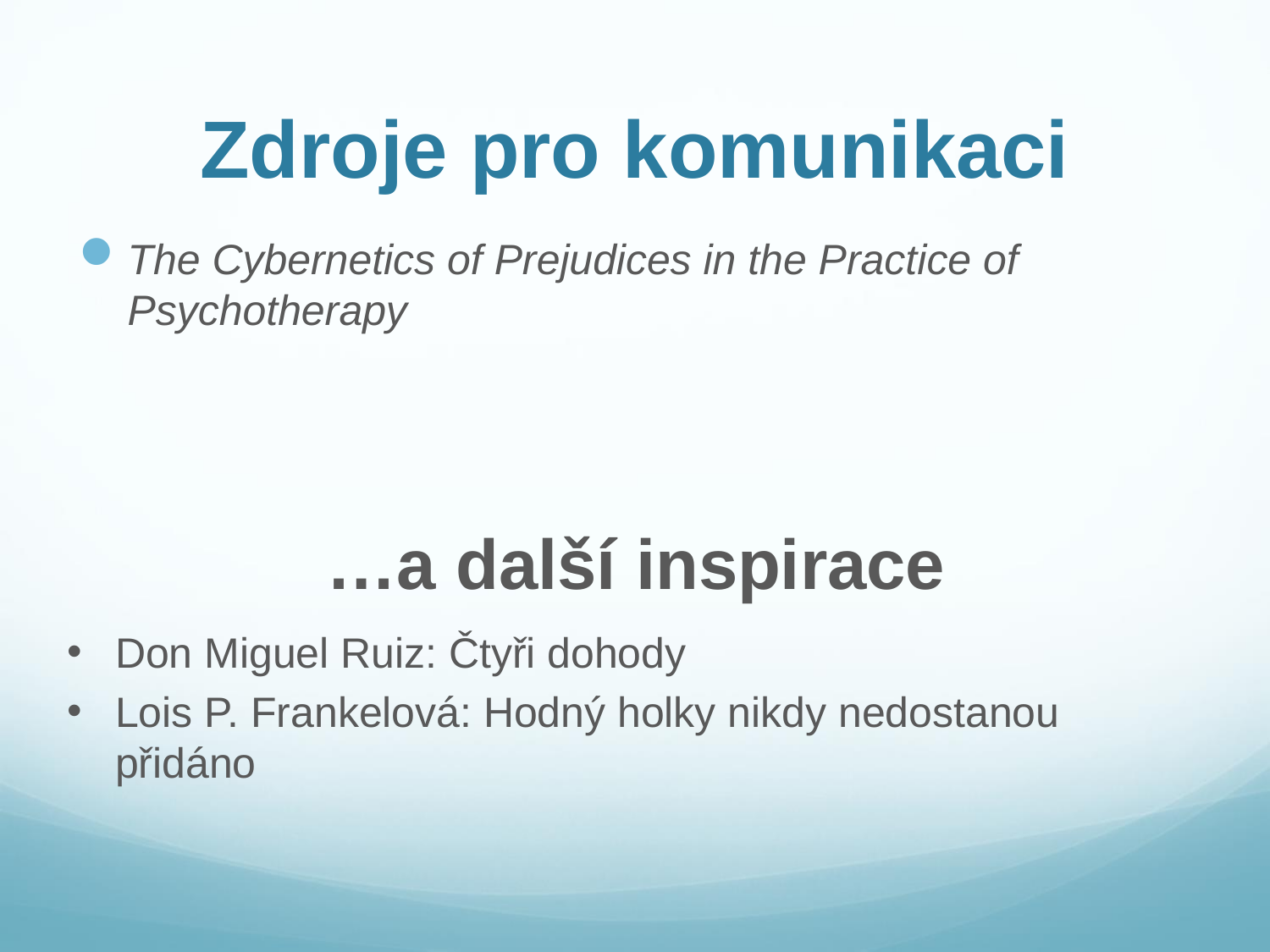

# Zdroje pro komunikaci
The Cybernetics of Prejudices in the Practice of Psychotherapy
…a další inspirace
Don Miguel Ruiz: Čtyři dohody
Lois P. Frankelová: Hodný holky nikdy nedostanou přidáno